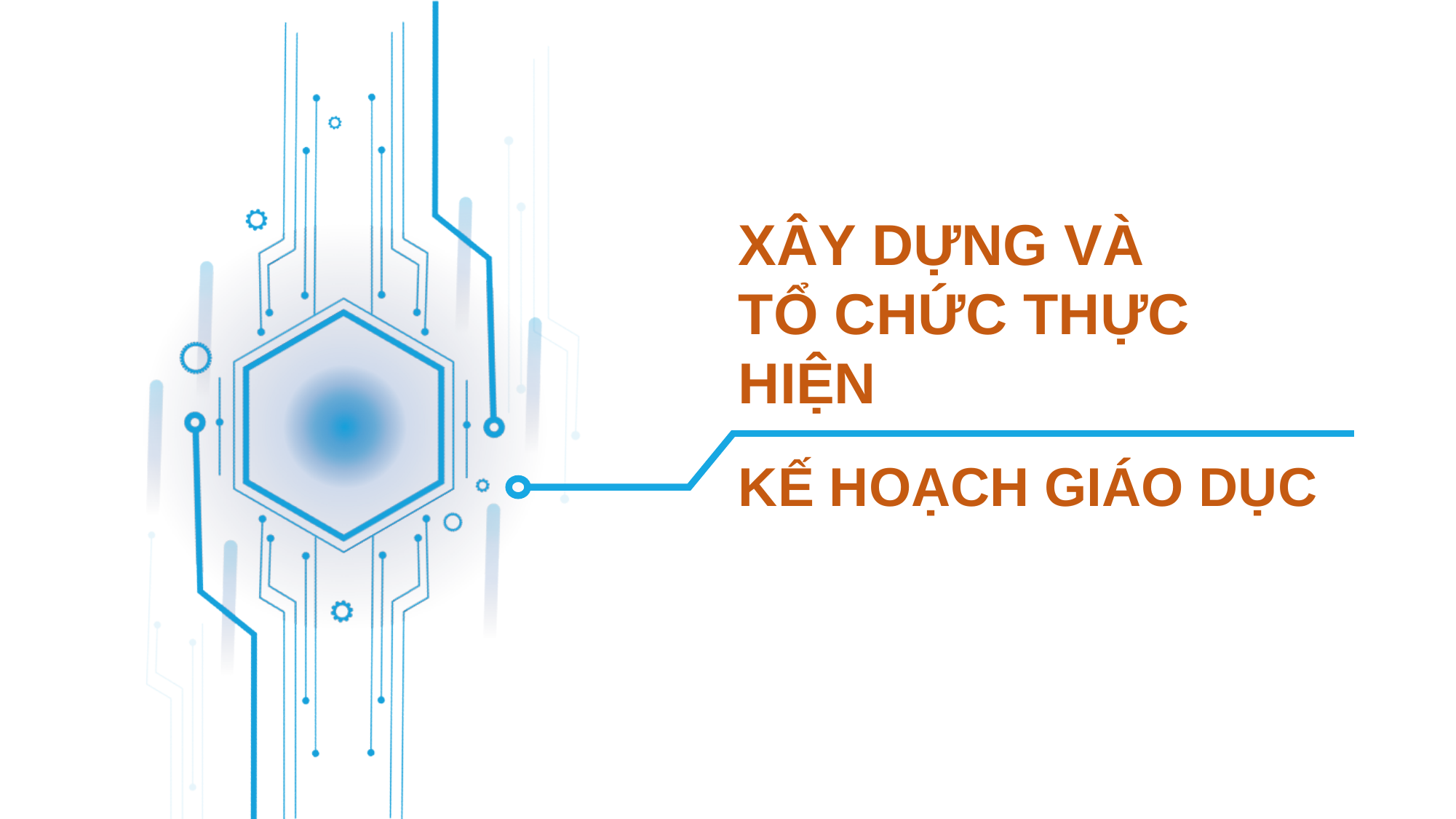

# XÂY DỰNG VÀ TỔ CHỨC THỰC HIỆN
KẾ HOẠCH GIÁO DỤC